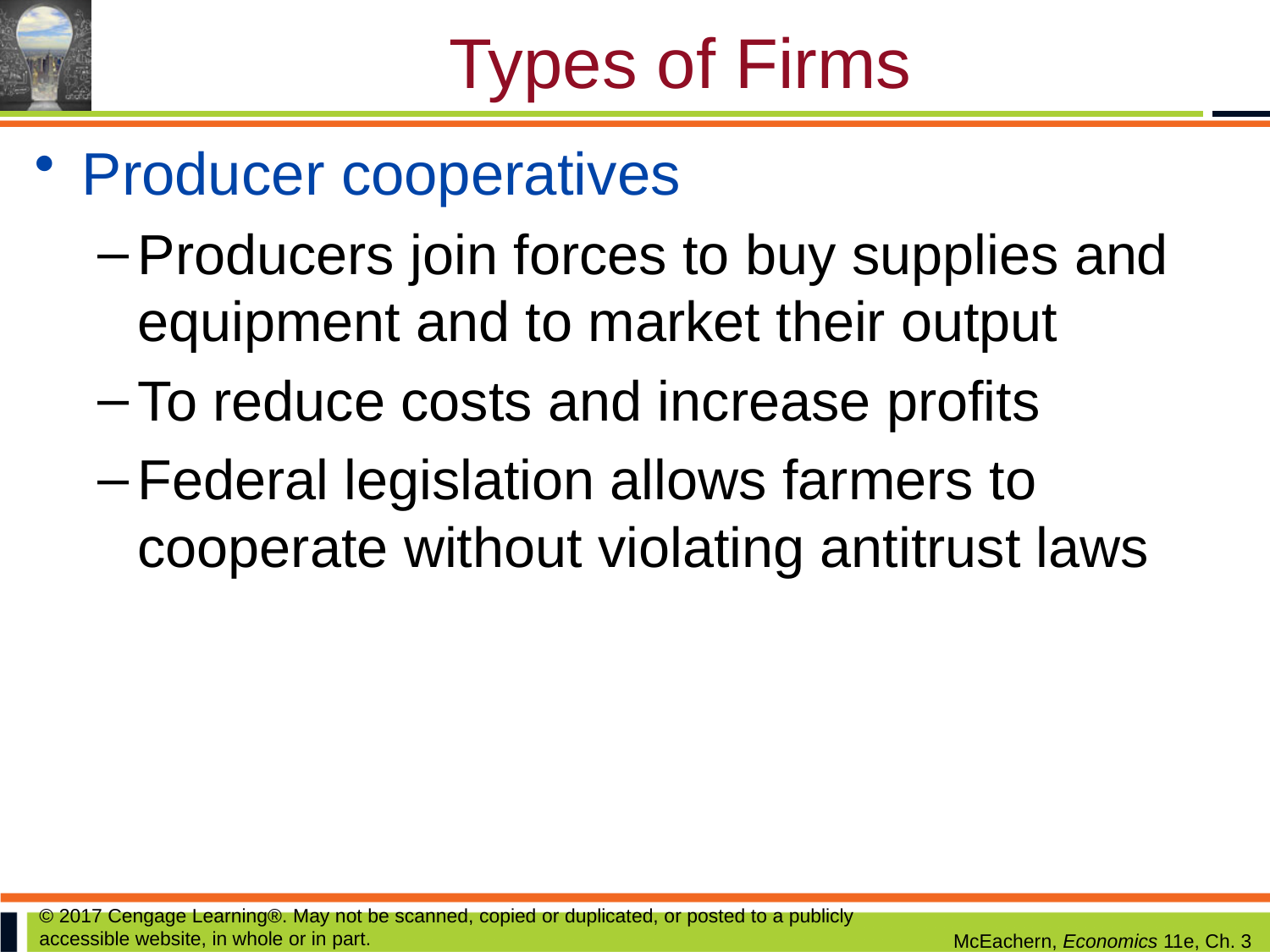

# Types of Firms
Producer cooperatives
Producers join forces to buy supplies and equipment and to market their output
To reduce costs and increase profits
Federal legislation allows farmers to cooperate without violating antitrust laws
© 2017 Cengage Learning®. May not be scanned, copied or duplicated, or posted to a publicly accessible website, in whole or in part.